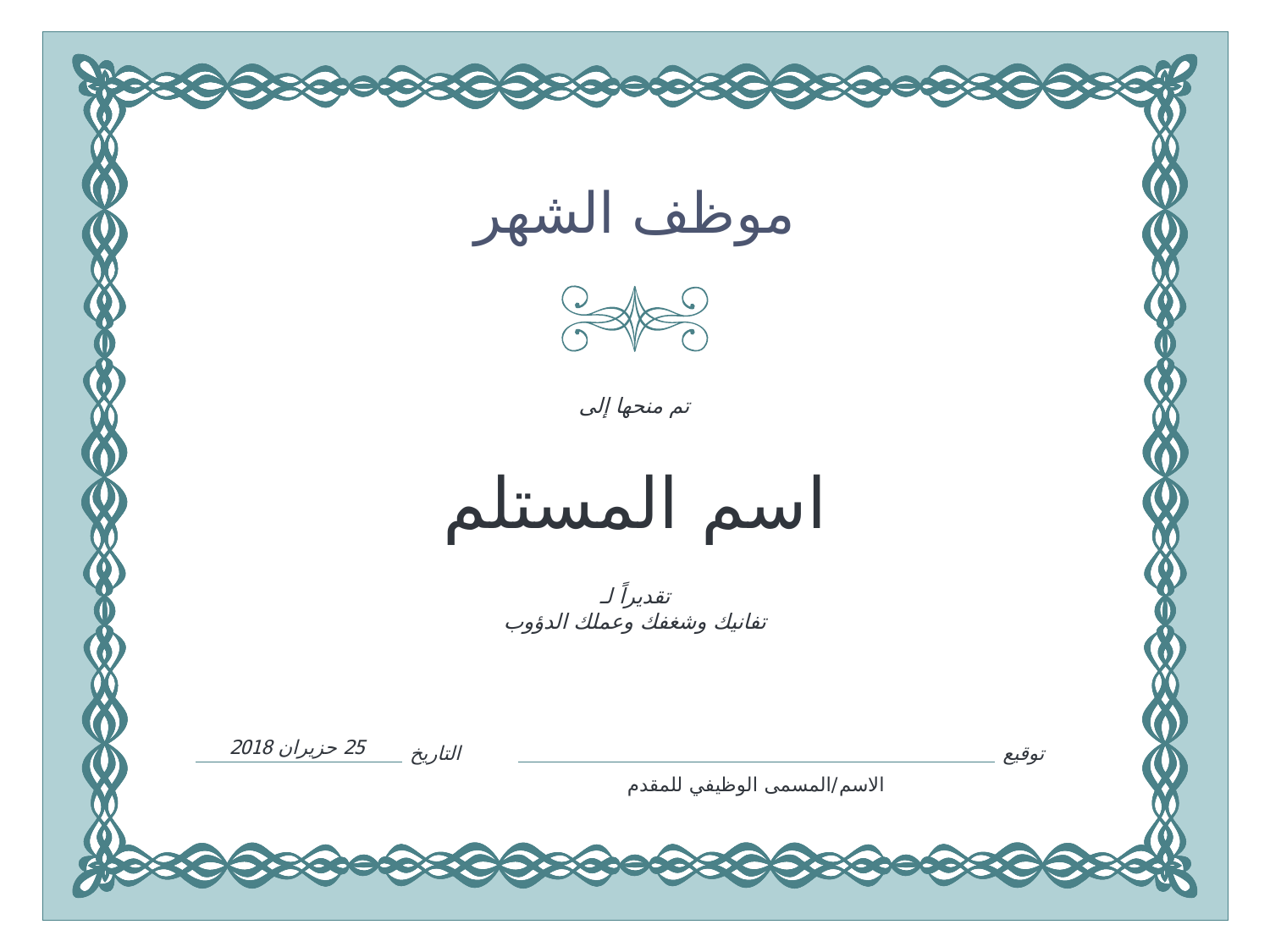

موظف الشهر
تم منحها إلى
# اسم المستلم
تقديراً لـ
تفانيك وشغفك وعملك الدؤوب
25 حزيران 2018
توقيع
التاريخ
الاسم/المسمى الوظيفي للمقدم